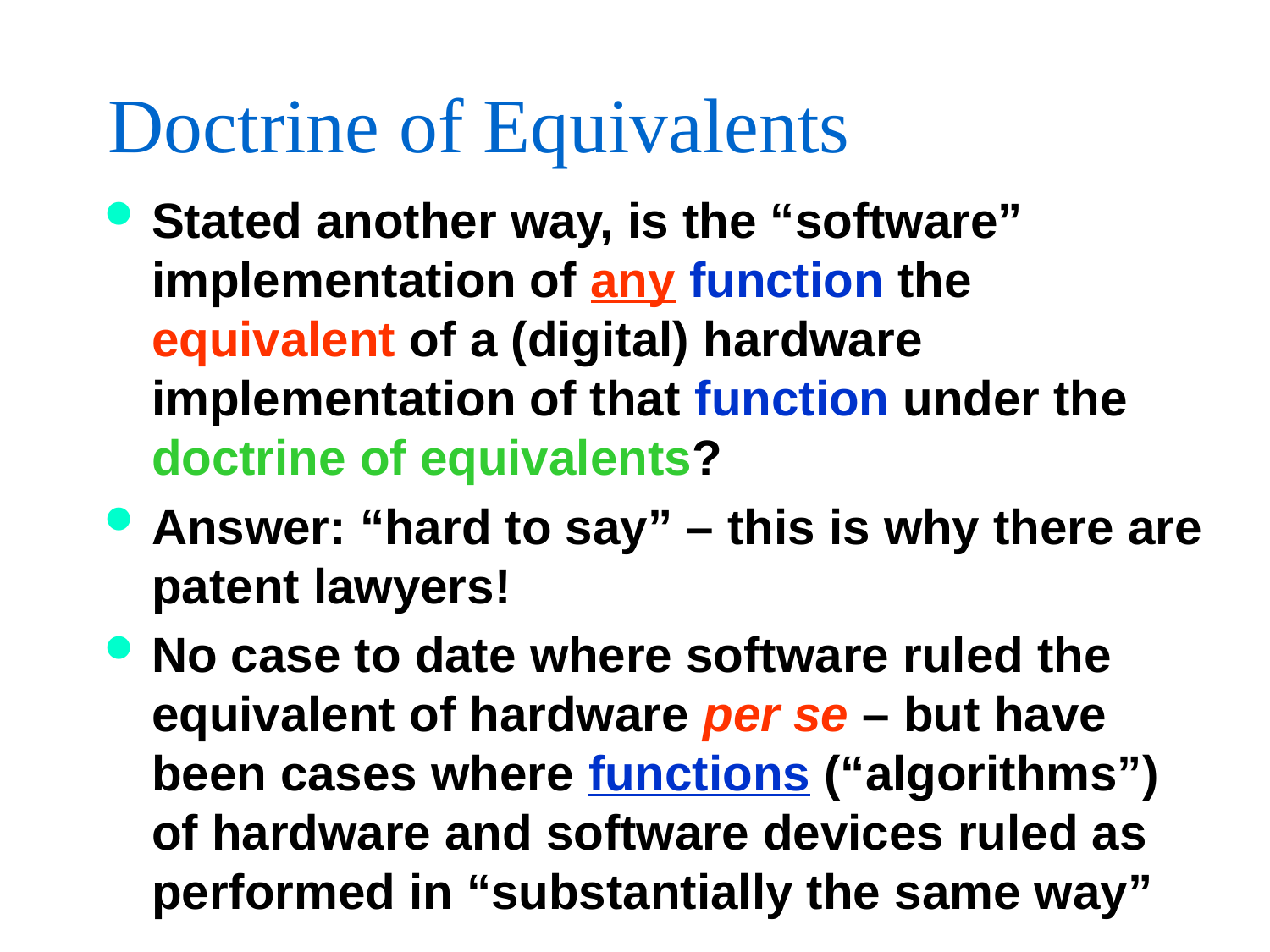

# Doctrine of Equivalents
Stated another way, is the “software” implementation of any function the equivalent of a (digital) hardware implementation of that function under the doctrine of equivalents?
Answer: “hard to say” – this is why there are patent lawyers!
No case to date where software ruled the equivalent of hardware per se – but have been cases where functions (“algorithms”)  of hardware and software devices ruled as performed in “substantially the same way”